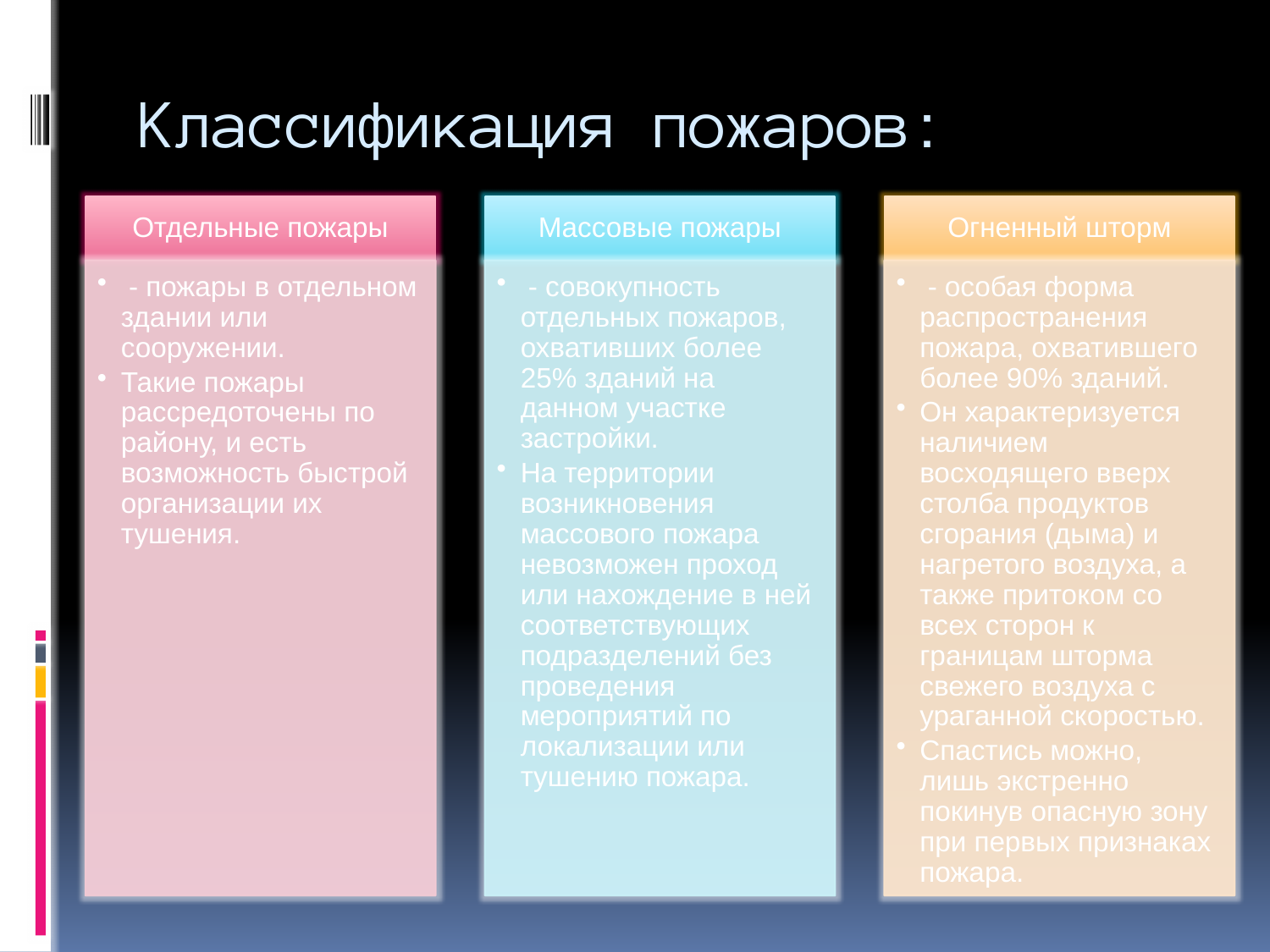

# Классификация пожаров:
Отдельные пожары
 - пожары в отдельном здании или сооружении.
Такие пожары рассредоточены по району, и есть возможность быстрой организации их тушения.
Массовые пожары
 - совокупность отдельных пожаров, охвативших более 25% зданий на данном участке застройки.
На территории возникновения массового пожара невозможен проход или нахождение в ней соответствующих подразделений без проведения мероприятий по локализации или тушению пожара.
Огненный шторм
 - особая форма распространения пожара, охватившего более 90% зданий.
Он характеризуется наличием восходящего вверх столба продуктов сгорания (дыма) и нагретого воздуха, а также притоком со всех сторон к границам шторма свежего воздуха с ураганной скоростью.
Спастись можно, лишь экстренно покинув опасную зону при первых признаках пожара.